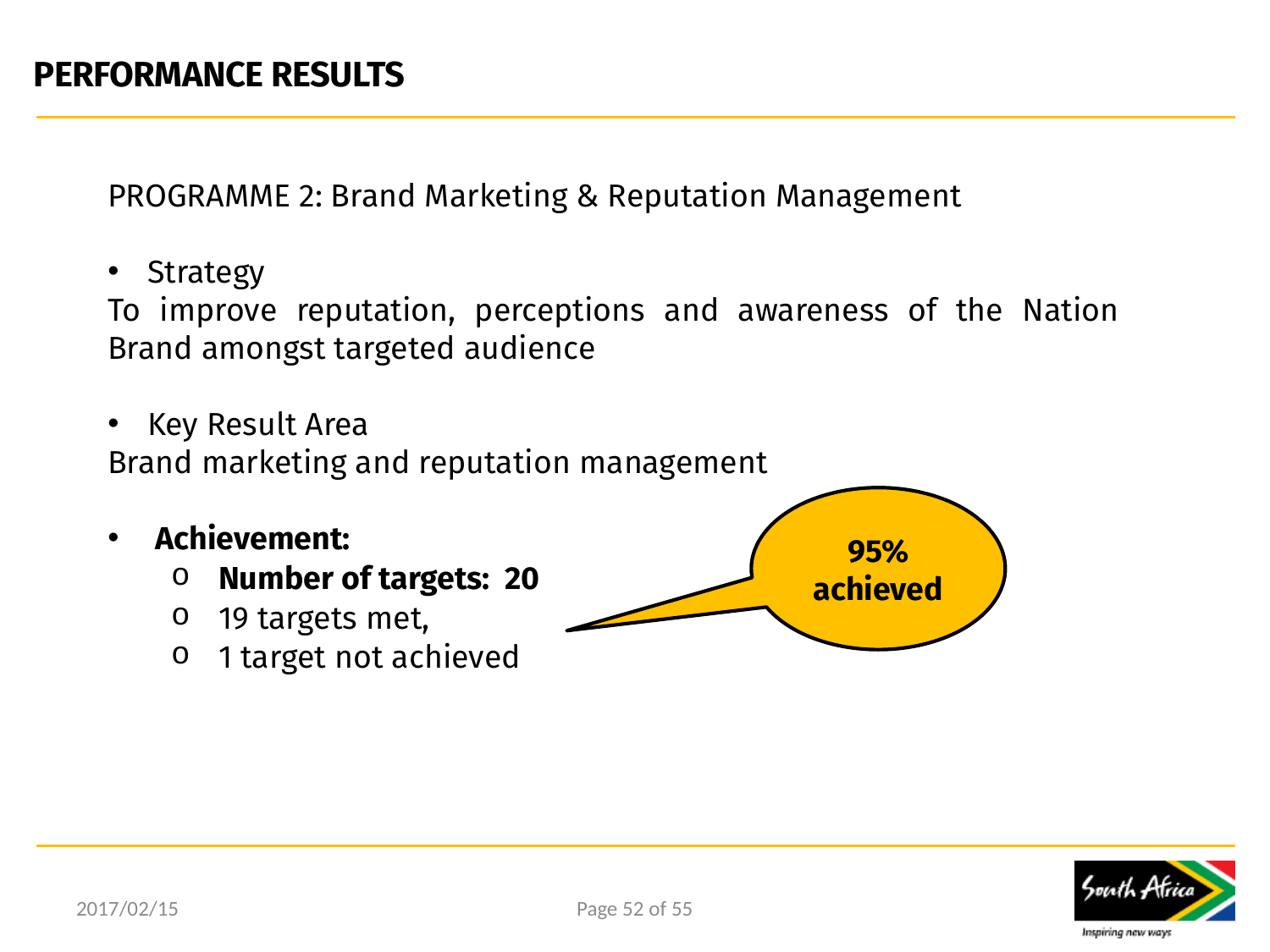

# PERFORMANCE RESULTS
PROGRAMME 2: Brand Marketing & Reputation Management

Strategy
To improve reputation, perceptions and awareness of the Nation Brand amongst targeted audience

Key Result Area
Brand marketing and reputation management

Achievement:
Number of targets:  20
19 targets met,
1 target not achieved

95% achieved
2017/02/15
Page 52 of 55